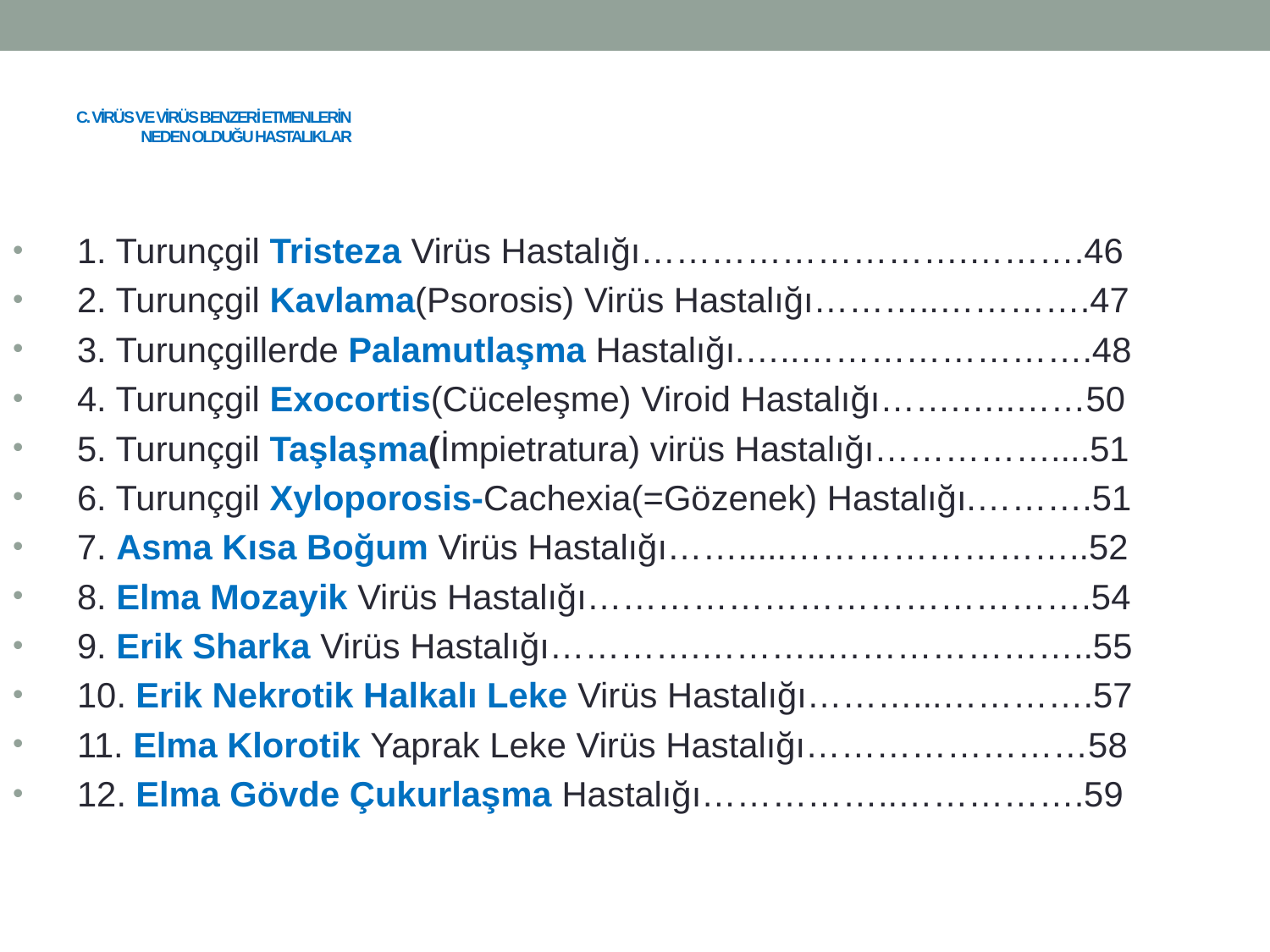

# C. VİRÜS VE VİRÜS BENZERİ ETMENLERİN NEDEN OLDUĞU HASTALIKLAR
    1. Turunçgil Tristeza Virüs Hastalığı……………………….……….46
    2. Turunçgil Kavlama(Psorosis) Virüs Hastalığı………..………….47
    3. Turunçgillerde Palamutlaşma Hastalığı.…..…………………….48
    4. Turunçgil Exocortis(Cüceleşme) Viroid Hastalığı…….…..……50
    5. Turunçgil Taşlaşma(İmpietratura) virüs Hastalığı……………....51
    6. Turunçgil Xyloporosis-Cachexia(=Gözenek) Hastalığı.……….51
    7. Asma Kısa Boğum Virüs Hastalığı…….....……………………..52
    8. Elma Mozayik Virüs Hastalığı…………………………………….54
    9. Erik Sharka Virüs Hastalığı………….………..…………………..55
    10. Erik Nekrotik Halkalı Leke Virüs Hastalığı………...………….57
    11. Elma Klorotik Yaprak Leke Virüs Hastalığı……………………58
    12. Elma Gövde Çukurlaşma Hastalığı……………..…………….59